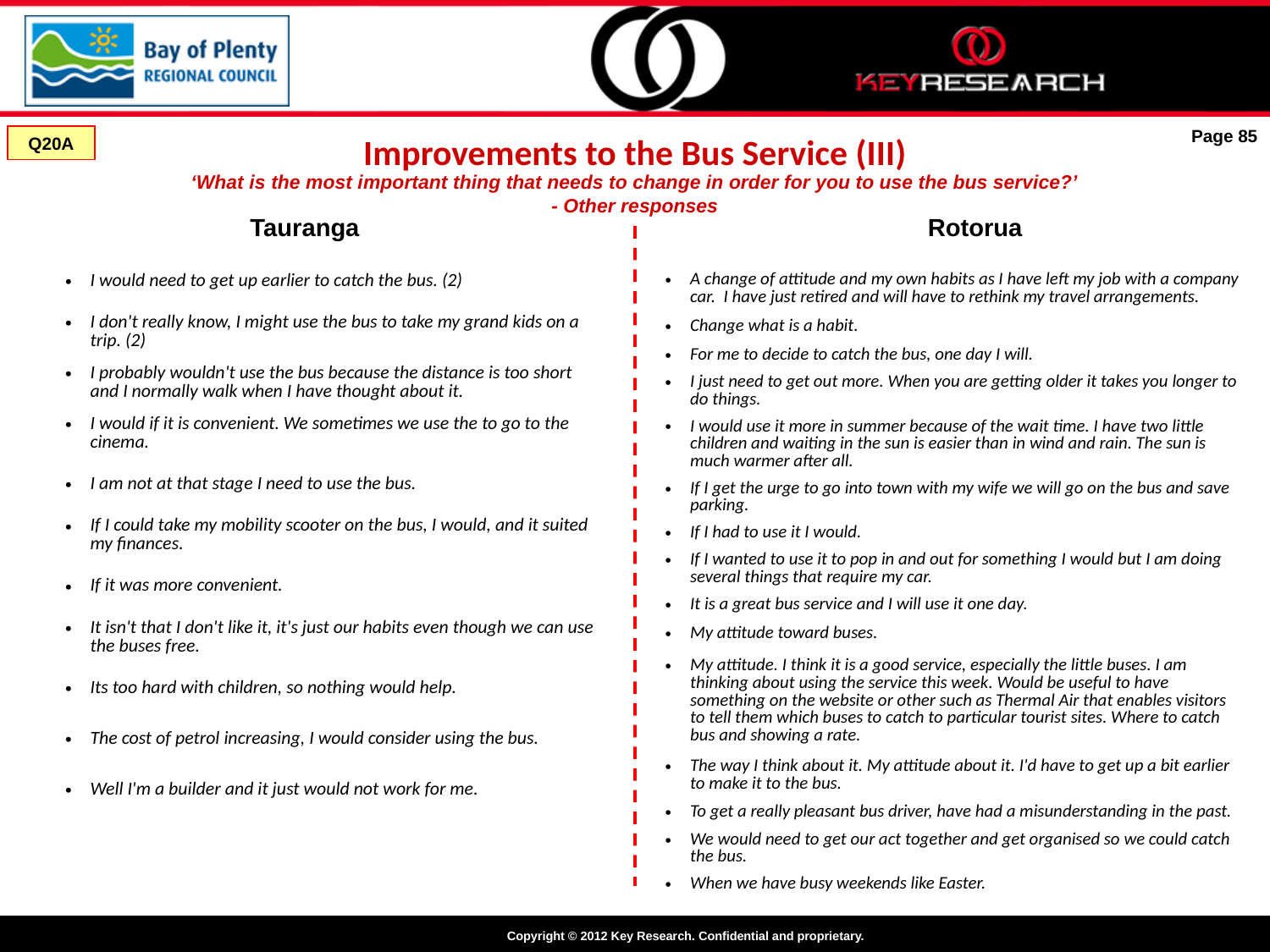

# Improvements to the Bus Service (III)
Page 85
Q20A
‘What is the most important thing that needs to change in order for you to use the bus service?’
- Other responses
Tauranga
Rotorua

| I would need to get up earlier to catch the bus. (2) |
| --- |
| I don't really know, I might use the bus to take my grand kids on a trip. (2) |
| I probably wouldn't use the bus because the distance is too short and I normally walk when I have thought about it. |
| I would if it is convenient. We sometimes we use the to go to the cinema. |
| I am not at that stage I need to use the bus. |
| If I could take my mobility scooter on the bus, I would, and it suited my finances. |
| If it was more convenient. |
| It isn't that I don't like it, it's just our habits even though we can use the buses free. |
| Its too hard with children, so nothing would help. |
| The cost of petrol increasing, I would consider using the bus. |
| Well I'm a builder and it just would not work for me. |
| A change of attitude and my own habits as I have left my job with a company car. I have just retired and will have to rethink my travel arrangements. |
| --- |
| Change what is a habit. |
| For me to decide to catch the bus, one day I will. |
| I just need to get out more. When you are getting older it takes you longer to do things. |
| I would use it more in summer because of the wait time. I have two little children and waiting in the sun is easier than in wind and rain. The sun is much warmer after all. |
| If I get the urge to go into town with my wife we will go on the bus and save parking. |
| If I had to use it I would. |
| If I wanted to use it to pop in and out for something I would but I am doing several things that require my car. |
| It is a great bus service and I will use it one day. |
| My attitude toward buses. |
| My attitude. I think it is a good service, especially the little buses. I am thinking about using the service this week. Would be useful to have something on the website or other such as Thermal Air that enables visitors to tell them which buses to catch to particular tourist sites. Where to catch bus and showing a rate. |
| The way I think about it. My attitude about it. I'd have to get up a bit earlier to make it to the bus. |
| To get a really pleasant bus driver, have had a misunderstanding in the past. |
| We would need to get our act together and get organised so we could catch the bus. |
| When we have busy weekends like Easter. |